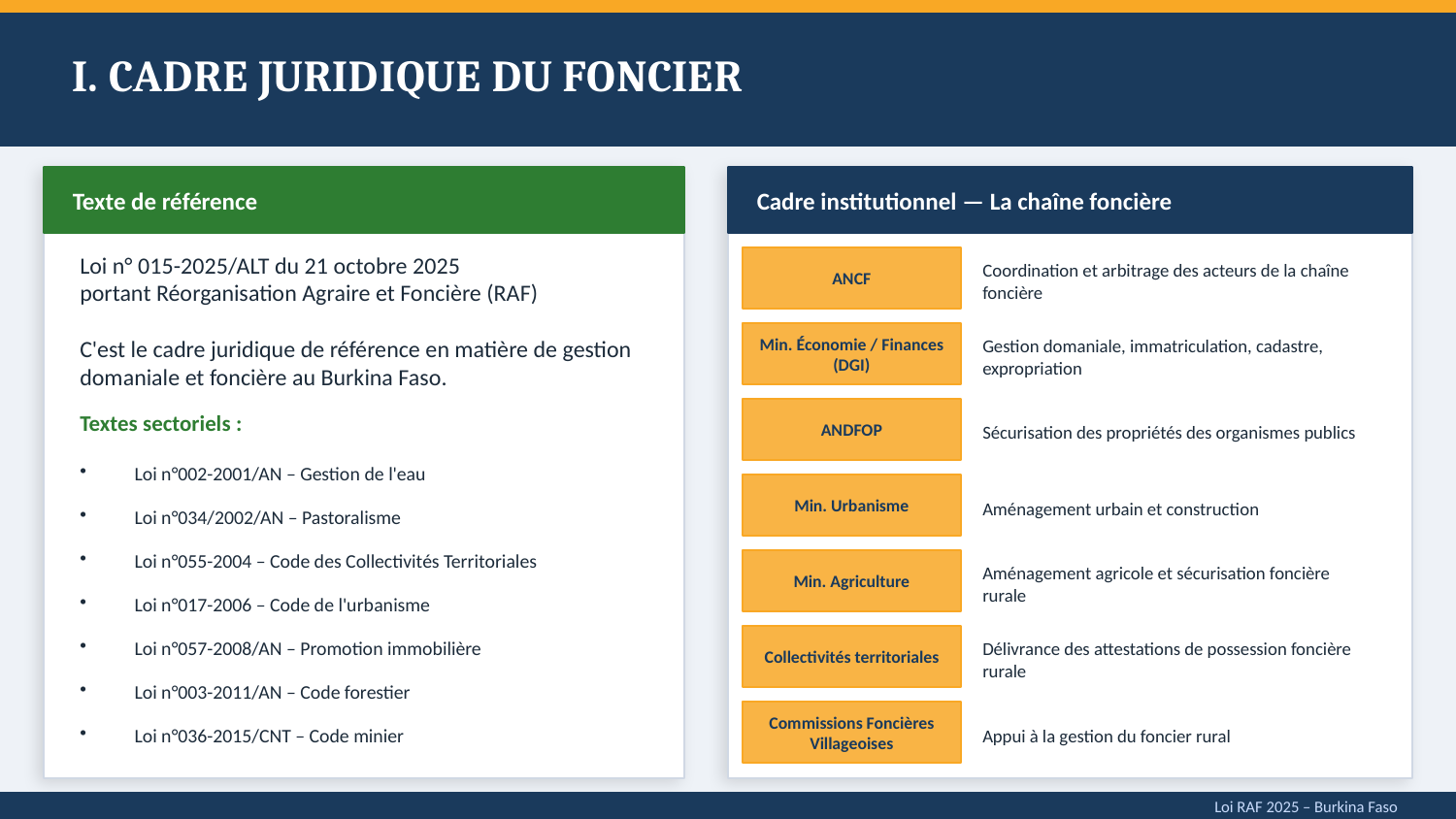

I. CADRE JURIDIQUE DU FONCIER

Texte de référence

Cadre institutionnel — La chaîne foncière
Loi n° 015-2025/ALT du 21 octobre 2025
portant Réorganisation Agraire et Foncière (RAF)

C'est le cadre juridique de référence en matière de gestion domaniale et foncière au Burkina Faso.

ANCF
Coordination et arbitrage des acteurs de la chaîne foncière

Min. Économie / Finances (DGI)
Gestion domaniale, immatriculation, cadastre, expropriation

ANDFOP
Textes sectoriels :
Sécurisation des propriétés des organismes publics
Loi n°002-2001/AN – Gestion de l'eau

Min. Urbanisme
Aménagement urbain et construction
Loi n°034/2002/AN – Pastoralisme
Loi n°055-2004 – Code des Collectivités Territoriales

Min. Agriculture
Aménagement agricole et sécurisation foncière rurale
Loi n°017-2006 – Code de l'urbanisme
Loi n°057-2008/AN – Promotion immobilière

Collectivités territoriales
Délivrance des attestations de possession foncière rurale
Loi n°003-2011/AN – Code forestier

Commissions Foncières Villageoises
Appui à la gestion du foncier rural
Loi n°036-2015/CNT – Code minier

Loi RAF 2025 – Burkina Faso